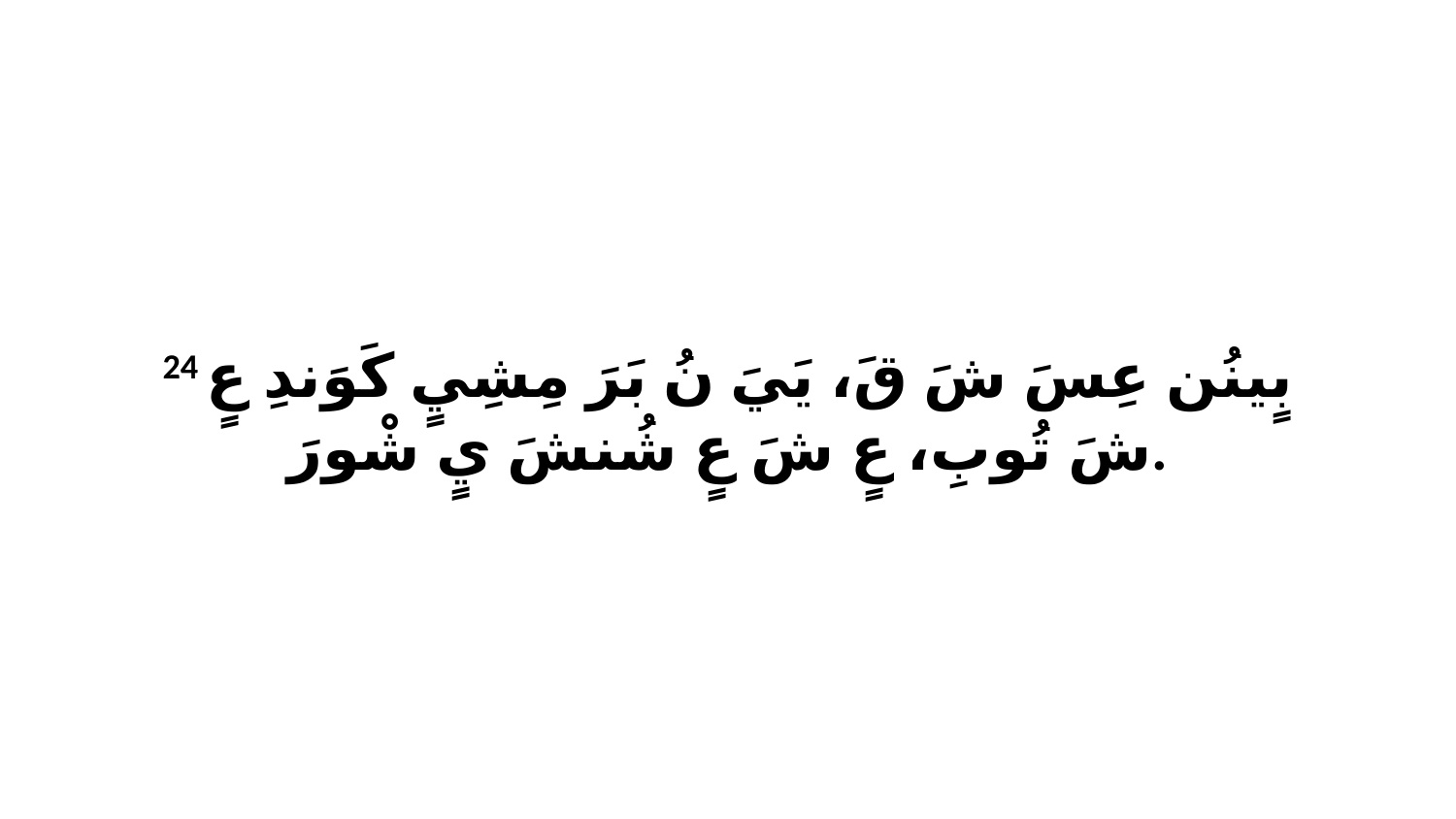

24 بٍينُن عِسَ شَ قَ، يَيَ نُ بَرَ مِشِيٍ كَوَندِ عٍ شَ تُوبِ، عٍ شَ عٍ شُنشَ يٍ شْورَ.